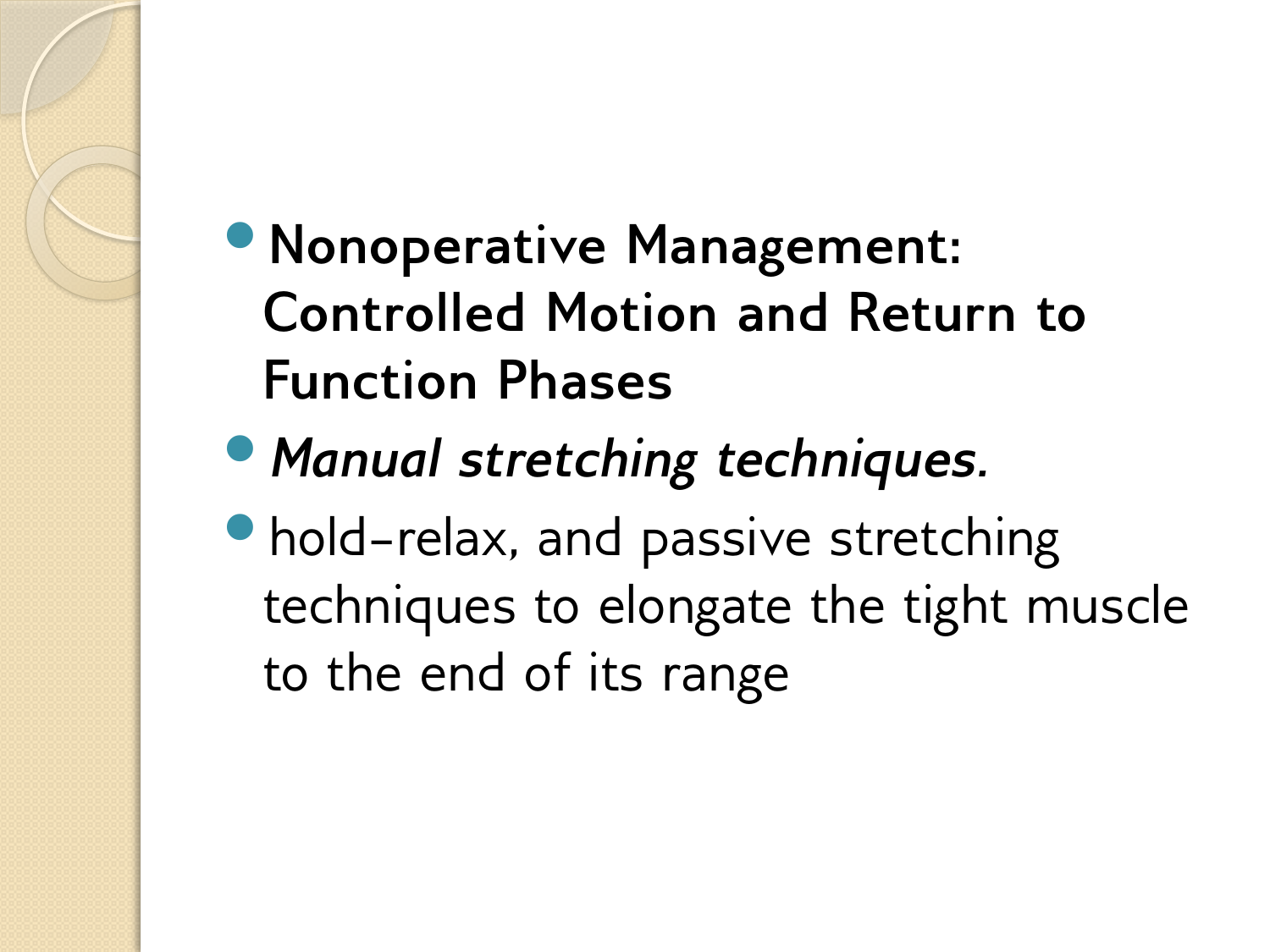

#
Nonoperative Management: Controlled Motion and Return to Function Phases
Manual stretching techniques.
hold–relax, and passive stretching techniques to elongate the tight muscle to the end of its range